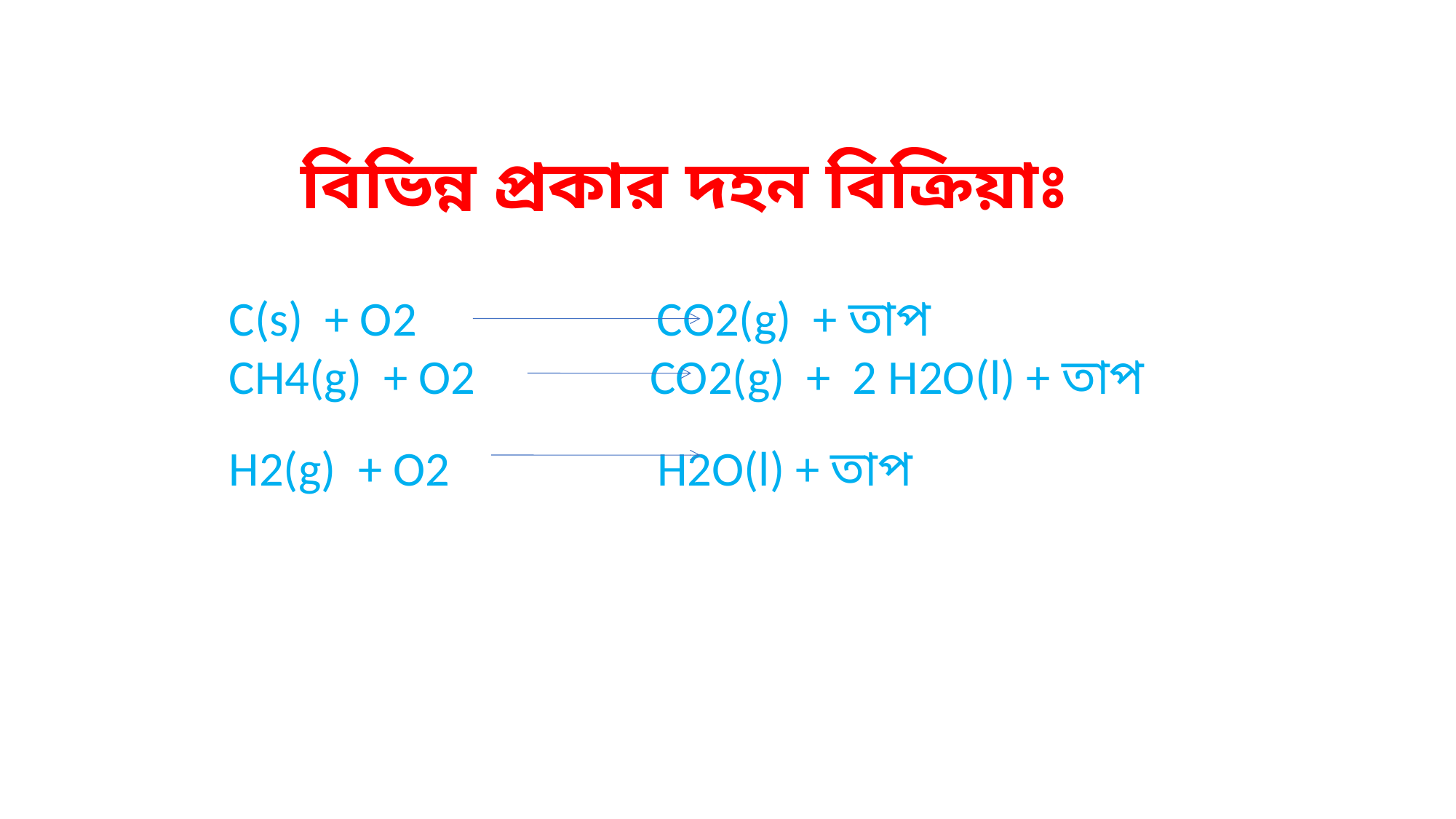

বিভিন্ন প্রকার দহন বিক্রিয়াঃ
C(s)  + O2                      CO2(g)  + তাপ
CH4(g)  + O2                CO2(g)  +  2 H2O(l) + তাপ
H2(g)  + O2                   H2O(l) + তাপ